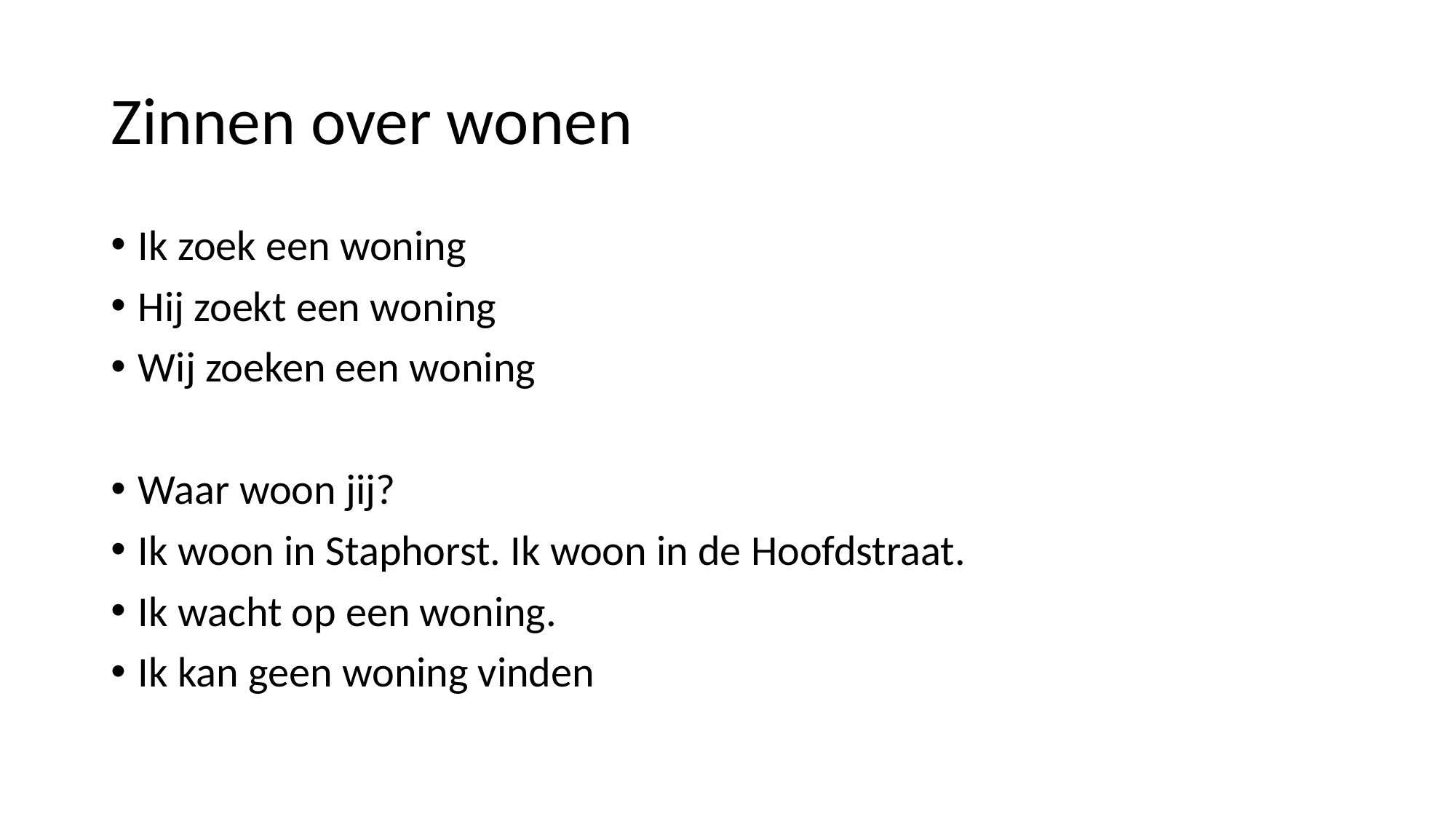

# Zinnen over wonen
Ik zoek een woning
Hij zoekt een woning
Wij zoeken een woning

Waar woon jij?
Ik woon in Staphorst. Ik woon in de Hoofdstraat.
Ik wacht op een woning.
Ik kan geen woning vinden